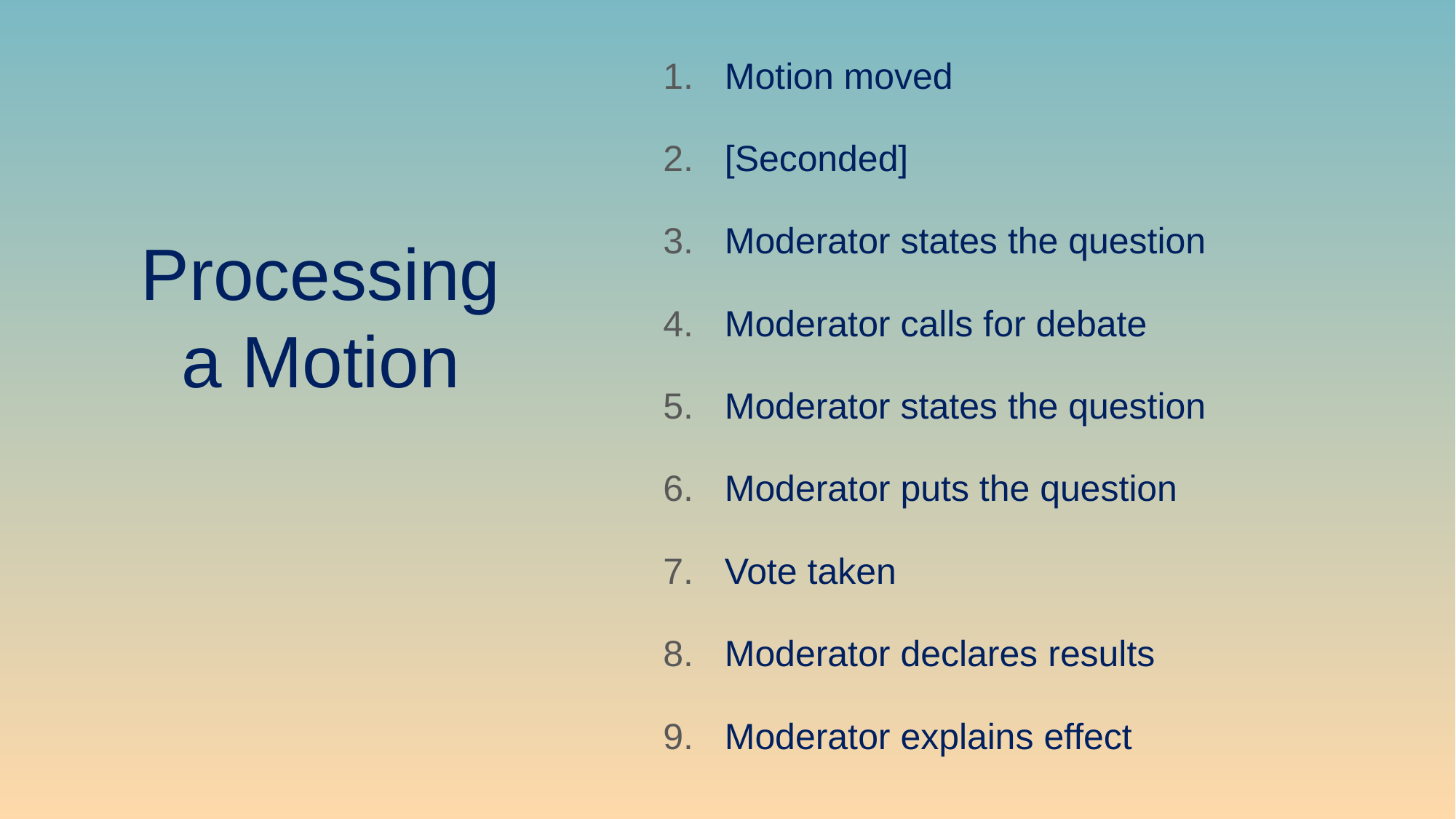

Motion moved
[Seconded]
Moderator states the question
Moderator calls for debate
Moderator states the question
Moderator puts the question
Vote taken
Moderator declares results
Moderator explains effect

Processing a Motion